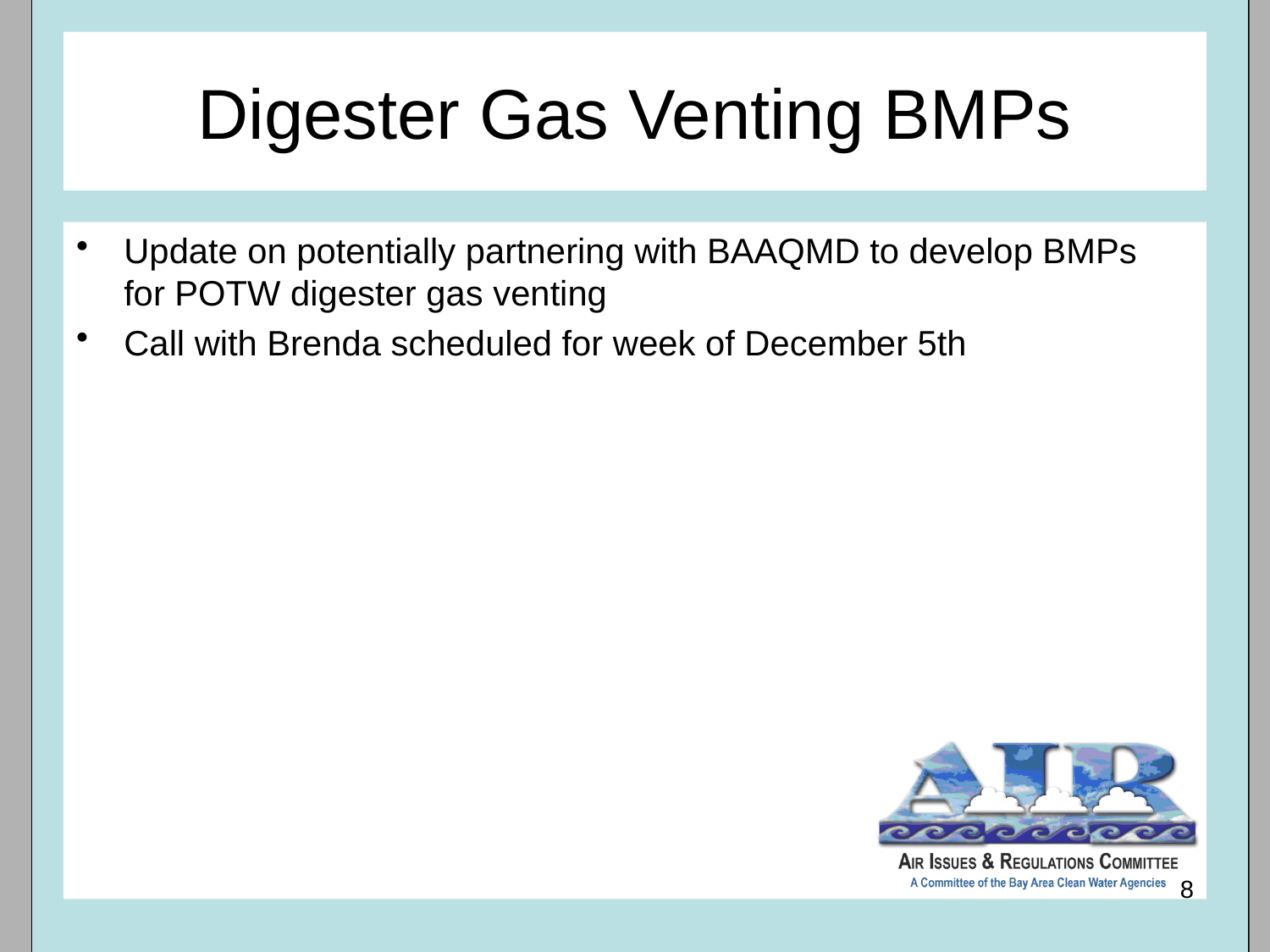

Digester Gas Venting BMPs

Update on potentially partnering with BAAQMD to develop BMPs for POTW digester gas venting
Call with Brenda scheduled for week of December 5th
8